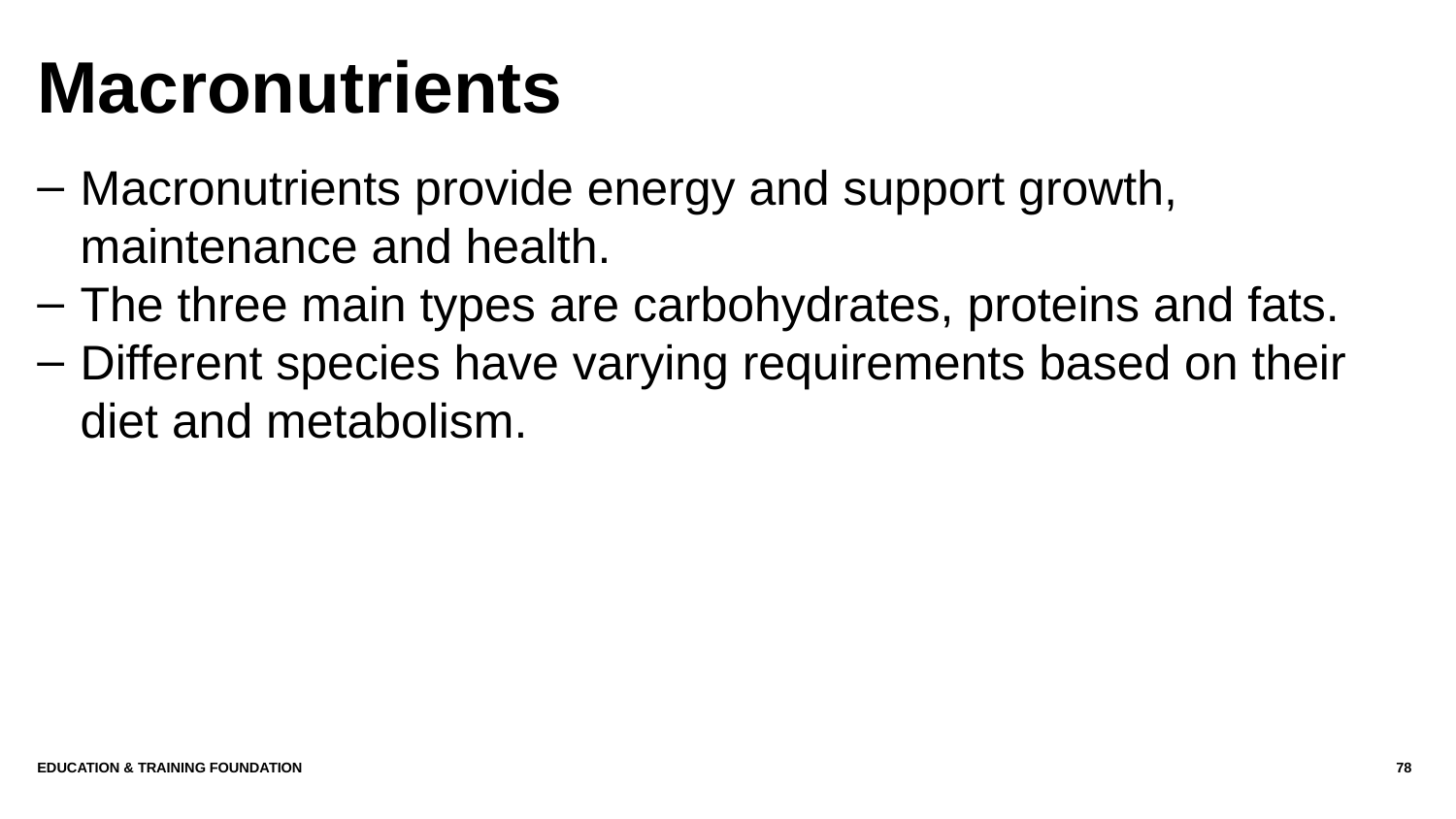

# Macronutrients
Macronutrients provide energy and support growth, maintenance and health.
The three main types are carbohydrates, proteins and fats.
Different species have varying requirements based on their diet and metabolism.
Education & Training Foundation
78